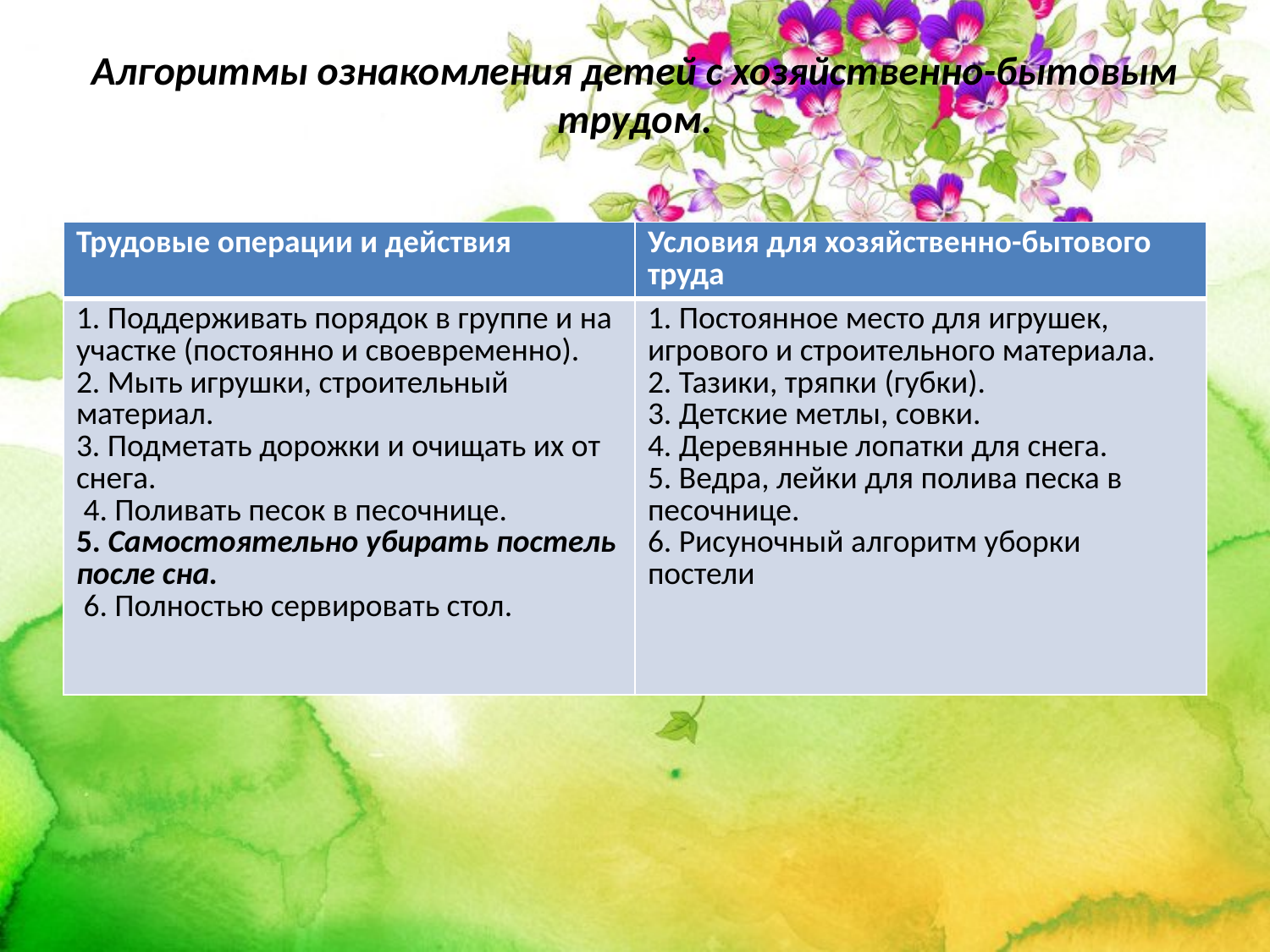

# Алгоритмы ознакомления детей с хозяйственно-бытовым трудом.
| Трудовые операции и действия | Условия для хозяйственно-бытового труда |
| --- | --- |
| 1. Поддерживать порядок в группе и на участке (по­стоянно и своевременно). 2. Мыть игрушки, строительный материал. 3. Подметать дорожки и очищать их от снега. 4. Поливать песок в песочнице. 5. Самостоятельно убирать постель после сна. 6. Полностью сервировать стол. | 1. Постоянное место для игрушек, игрового и строительного материала. 2. Тазики, тряпки (губки). 3. Детские метлы, совки. 4. Деревянные лопатки для снега. 5. Ведра, лейки для полива песка в песочнице. 6. Рисуночный алгоритм уборки постели |